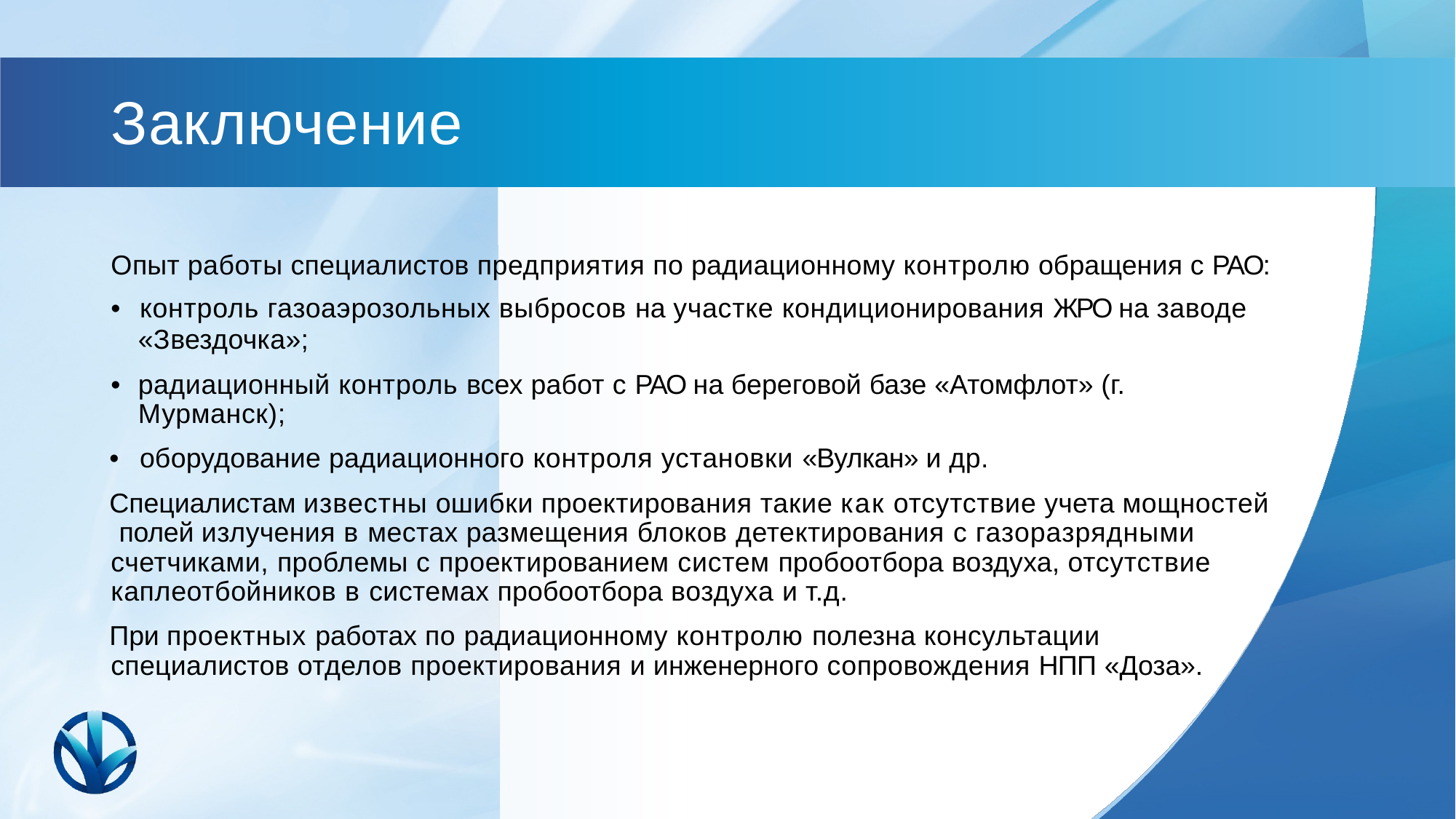

# Заключение
Опыт работы специалистов предприятия по радиационному контролю обращения с РАО:
•	контроль газоаэрозольных выбросов на участке кондиционирования ЖРО на заводе
«Звездочка»;
•	радиационный контроль всех работ с РАО на береговой базе «Атомфлот» (г.  Мурманск);
•	оборудование радиационного контроля установки «Вулкан» и др.
Специалистам известны ошибки проектирования такие как отсутствие учета мощностей  полей излучения в местах размещения блоков детектирования с газоразрядными  счетчиками, проблемы с проектированием систем пробоотбора воздуха, отсутствие  каплеотбойников в системах пробоотбора воздуха и т.д.
При проектных работах по радиационному контролю полезна консультации  специалистов отделов проектирования и инженерного сопровождения НПП «Доза».